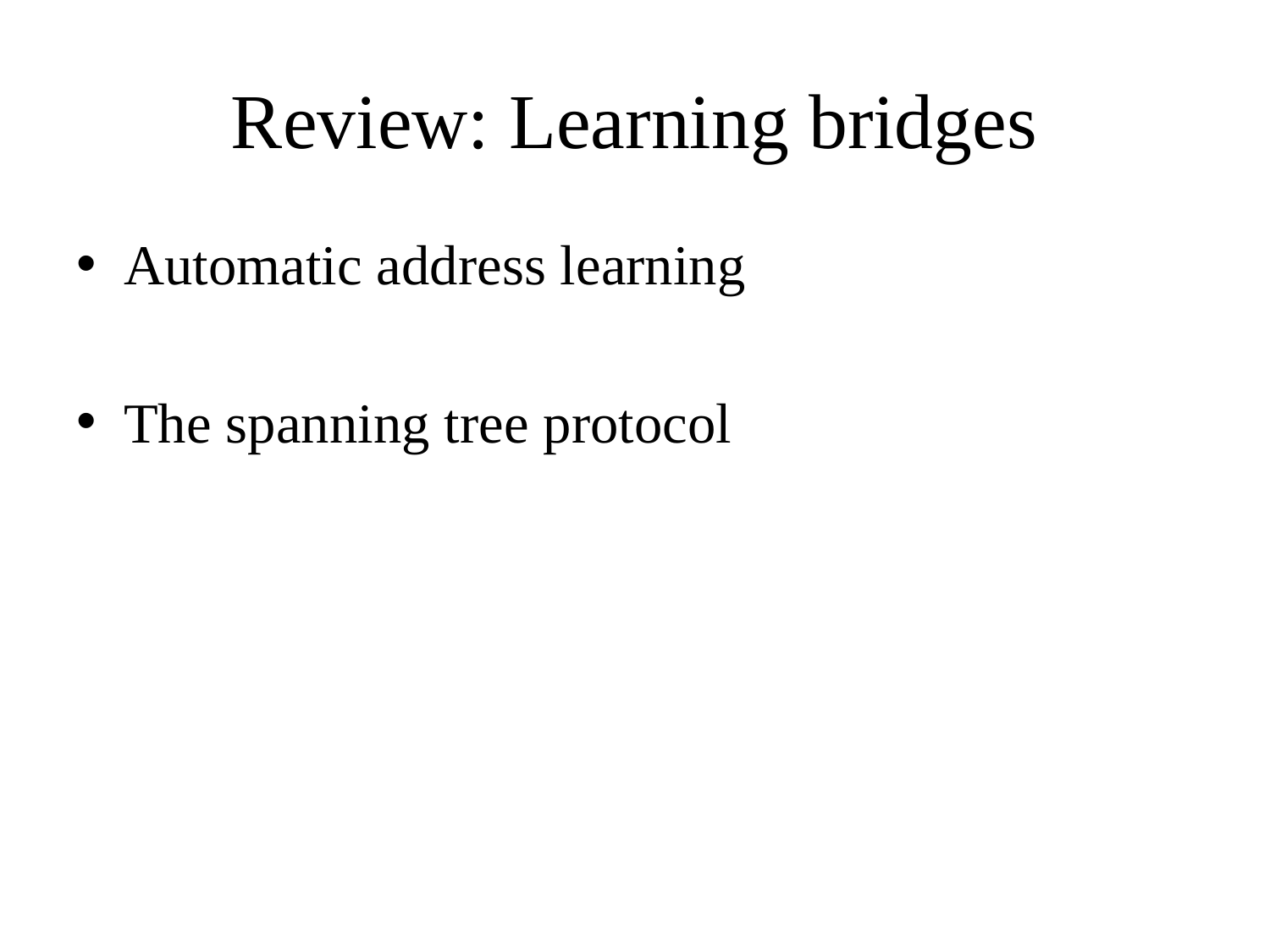

# Review: Learning bridges
Automatic address learning

The spanning tree protocol